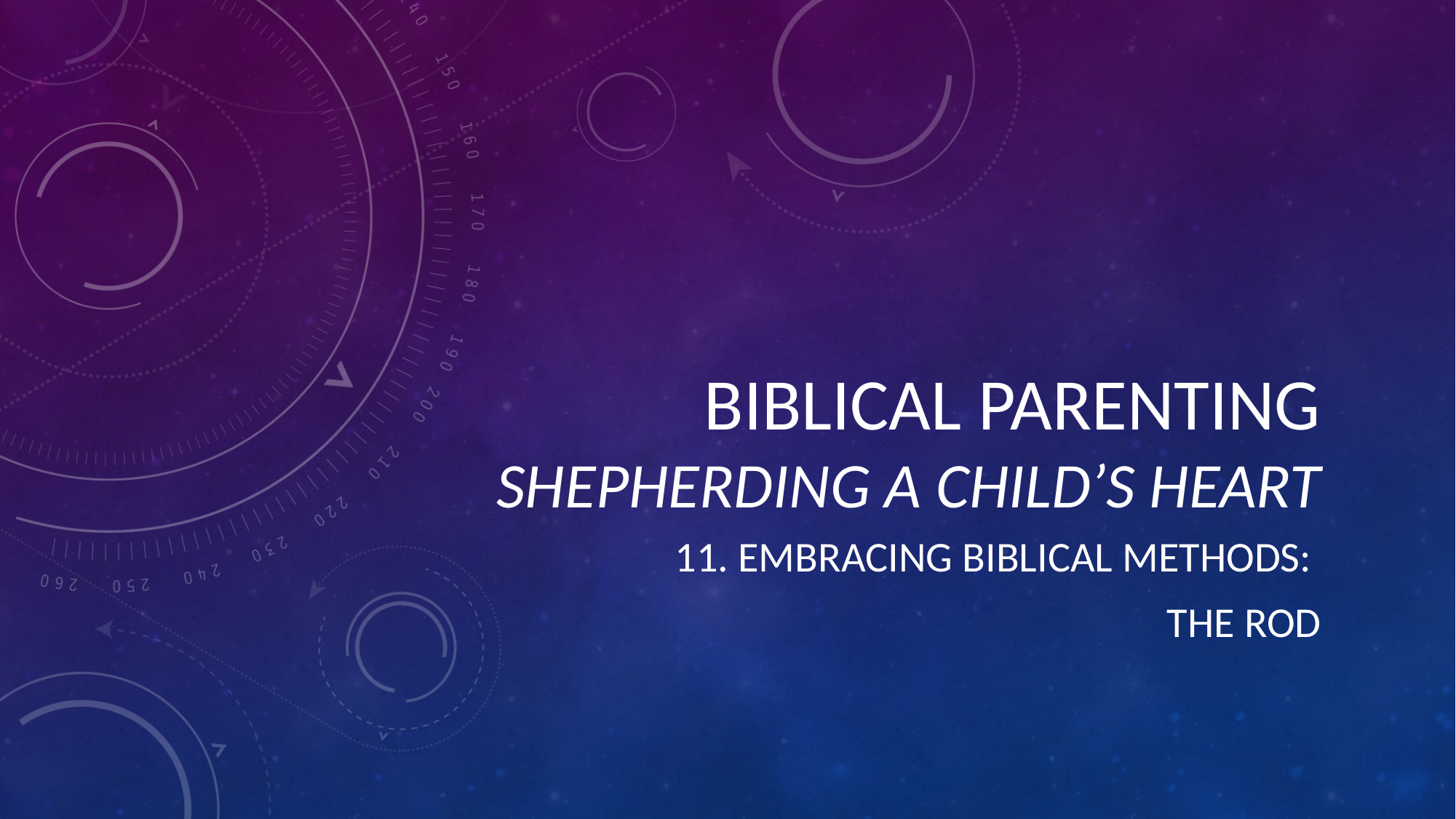

# biblical PARENTING Shepherding a child’s heart
11. Embracing biblical methods:
THE ROD